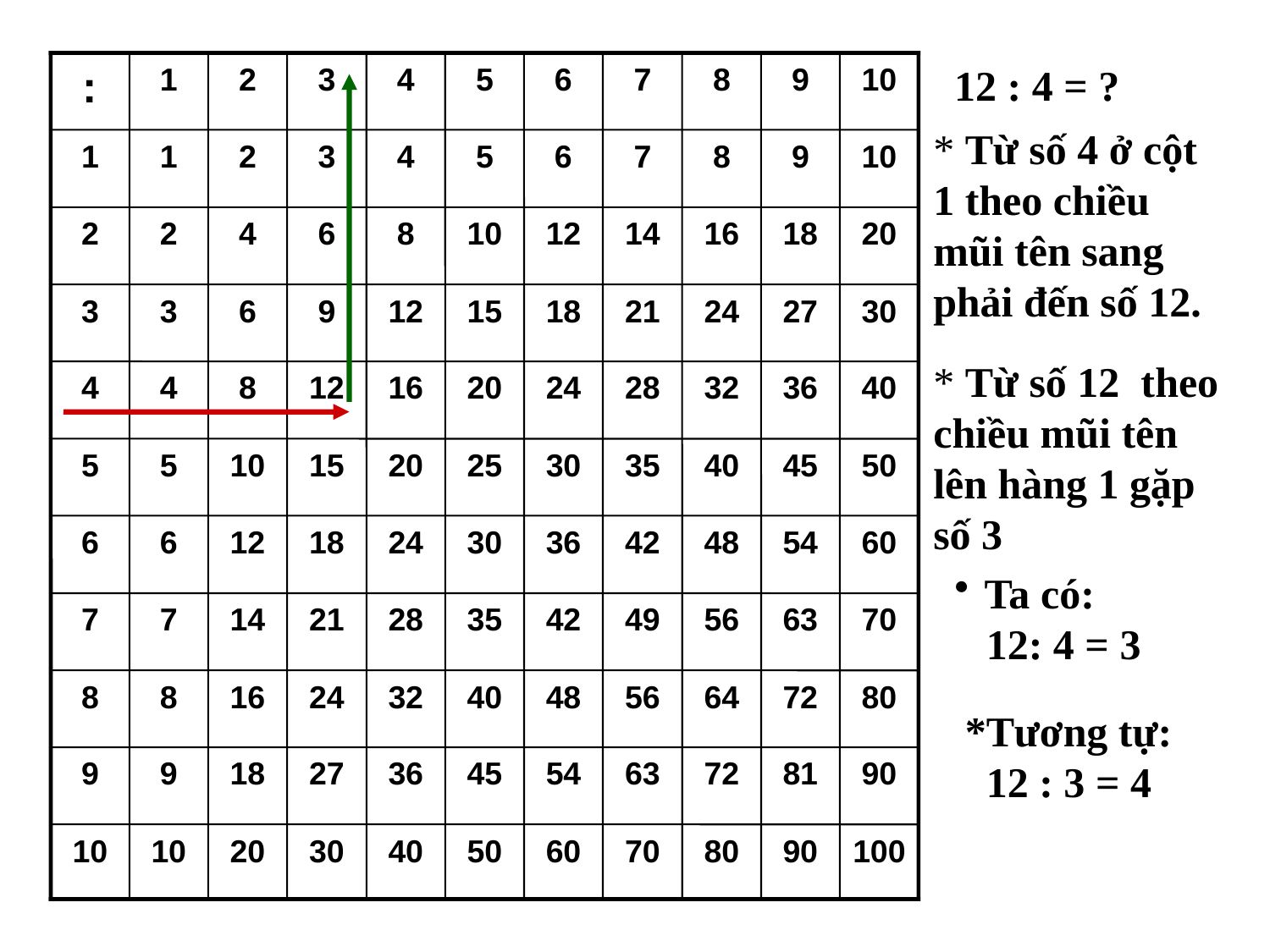

:

1

2

3

4

5

6

7

8

9

10

12 : 4 = ?

* Từ số 4 ở cột 1 theo chiều mũi tên sang phải đến số 12.
1

1
2
3
4
5
6
7
8
9
10
2

2
4
6
8
10
12
14
16
18
20
3

3
6
9
12
15
18
21
24
27
30
* Từ số 12  theo chiều mũi tên lên hàng 1 gặp số 3
4

4
8
12
16
20
24
28
32
36
40

5

5
10
15
20
25
30
35
40
45
50
6

6
12
18
24
30
36
42
48
54
60
Ta có:
   12: 4 = 3
7

7
14
21
28
35
42
49
56
63
70
8

8
16
24
32
40
48
56
64
72
80
*Tương tự:
  12 : 3 = 4
9

9
18
27
36
45
54
63
72
81
90
10

10
20
30
40
50
60
70
80
90
100